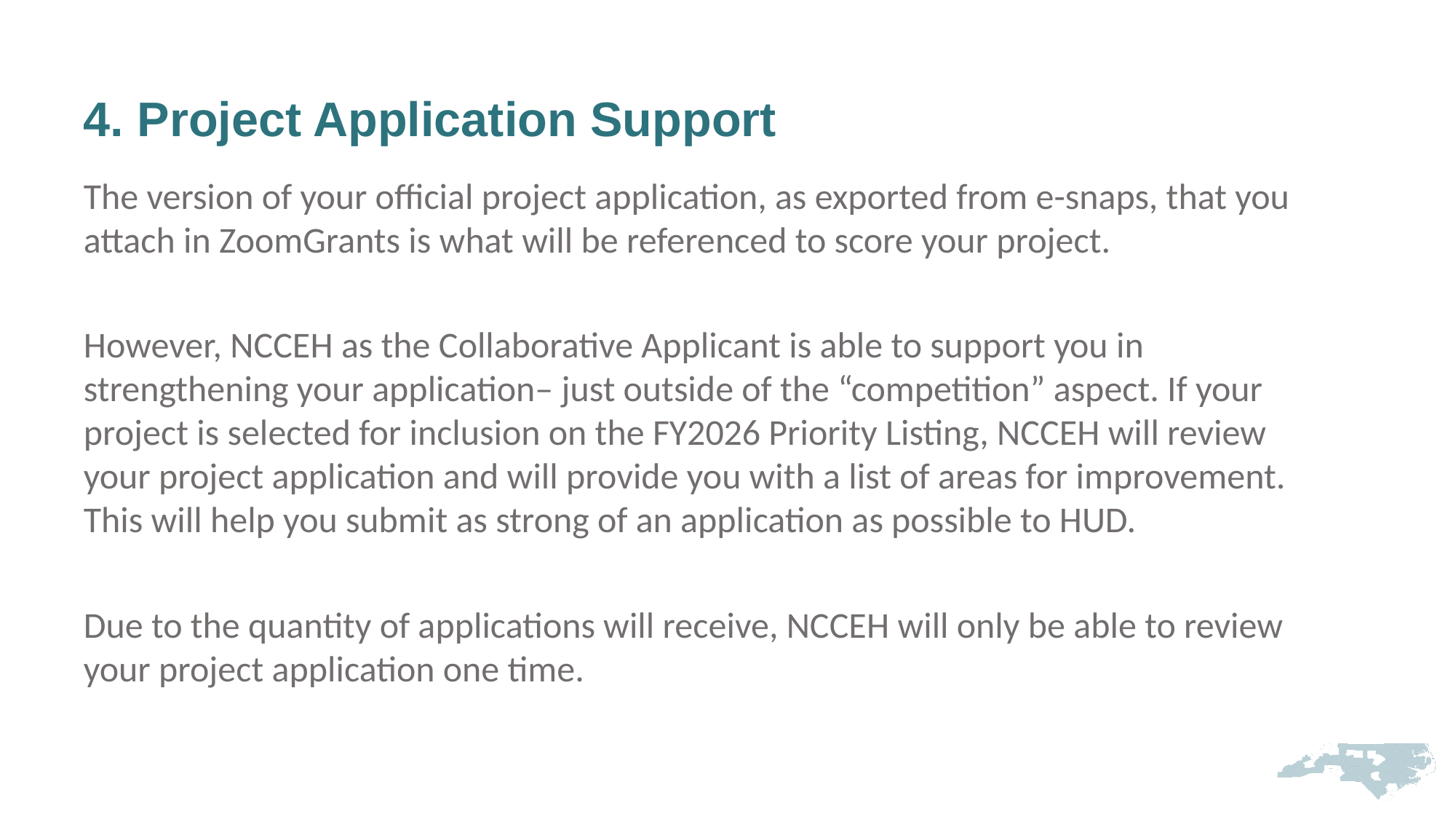

# 4. Project Application Support
The version of your official project application, as exported from e-snaps, that you attach in ZoomGrants is what will be referenced to score your project.

However, NCCEH as the Collaborative Applicant is able to support you in strengthening your application– just outside of the “competition” aspect. If your project is selected for inclusion on the FY2026 Priority Listing, NCCEH will review your project application and will provide you with a list of areas for improvement. This will help you submit as strong of an application as possible to HUD.

Due to the quantity of applications will receive, NCCEH will only be able to review your project application one time.